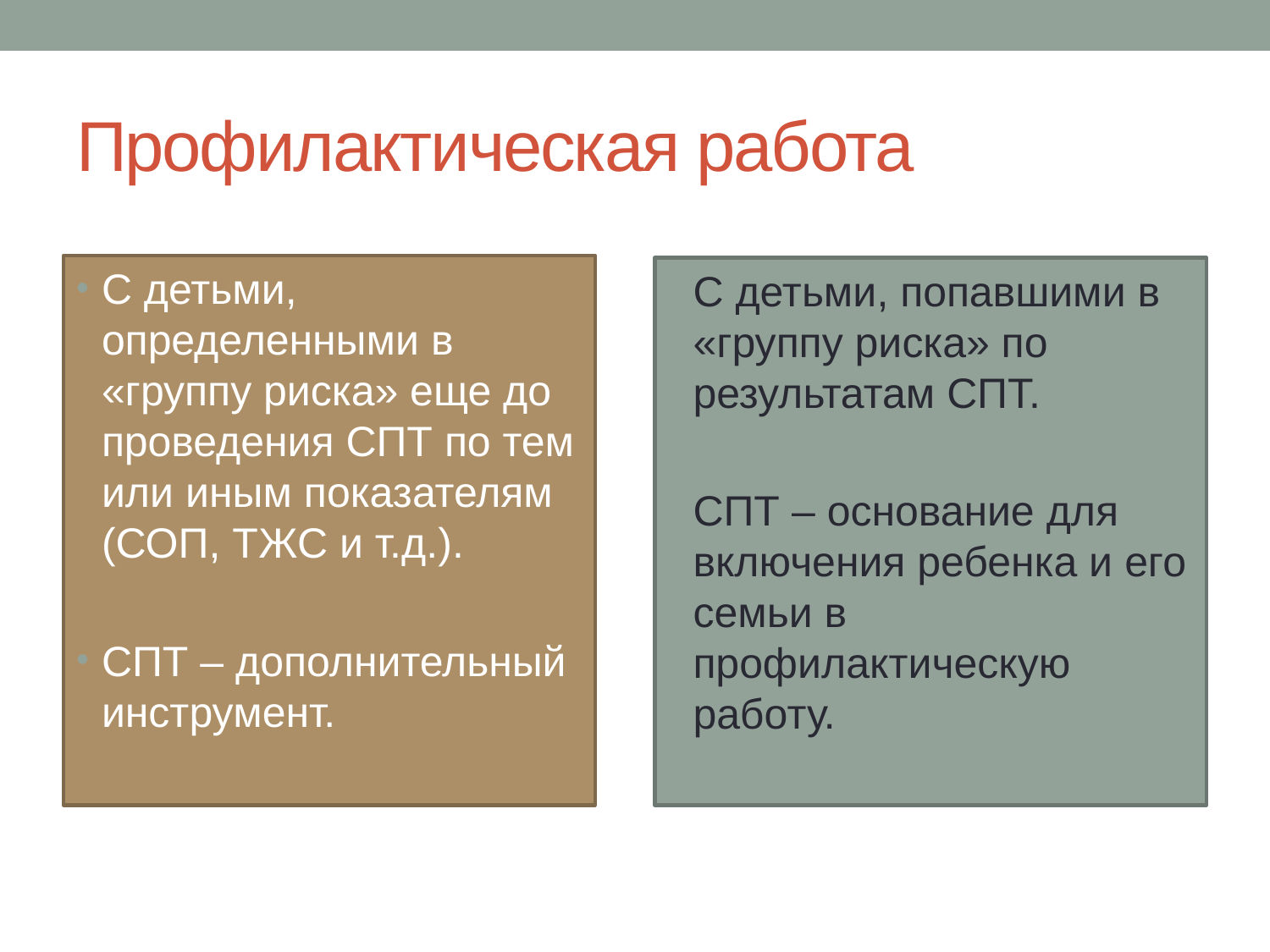

# Профилактическая работа
С детьми, определенными в «группу риска» еще до проведения СПТ по тем или иным показателям (СОП, ТЖС и т.д.).

СПТ – дополнительный инструмент.
С детьми, попавшими в «группу риска» по результатам СПТ.

СПТ – основание для включения ребенка и его семьи в профилактическую работу.